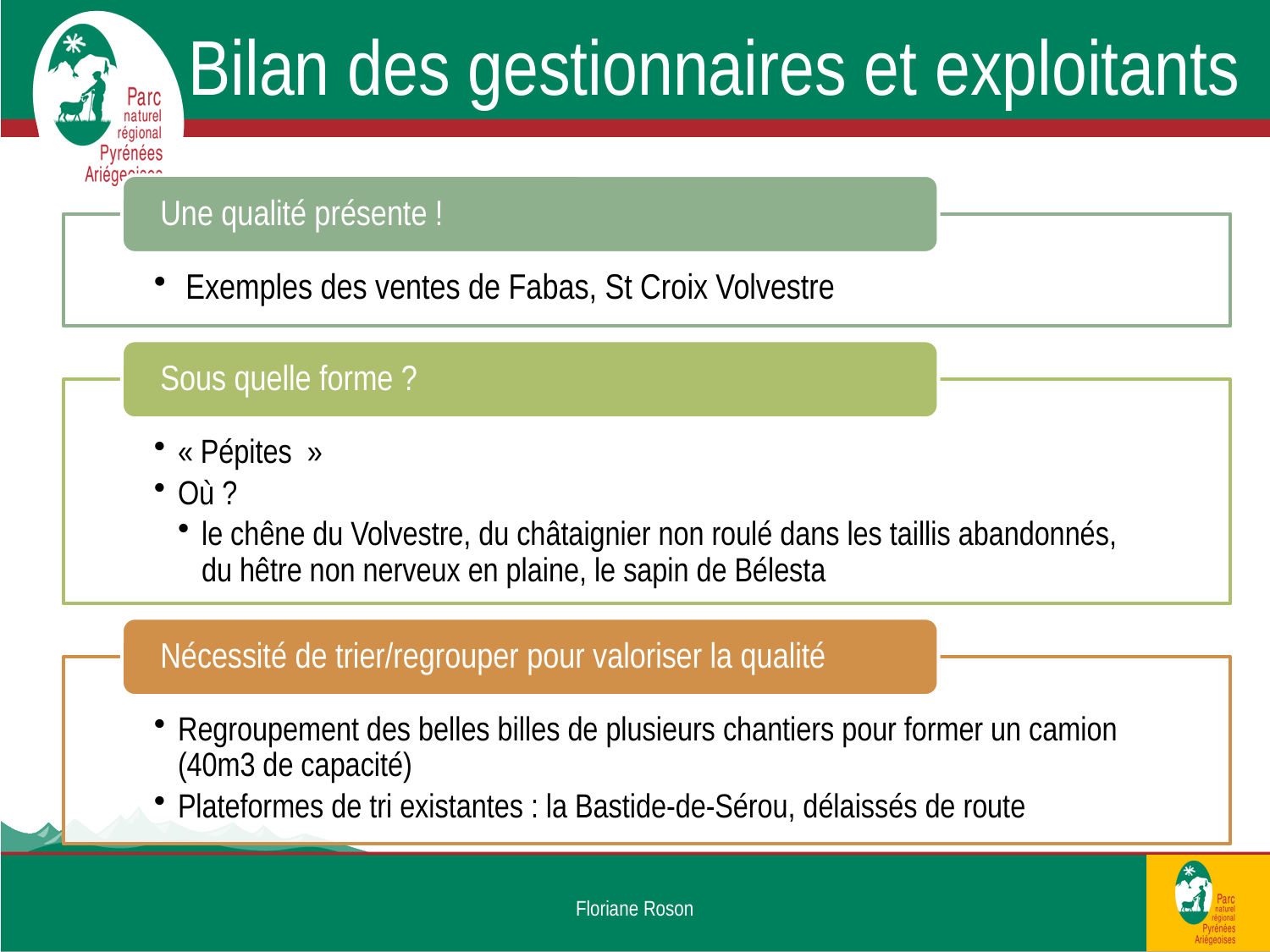

# Bilan des gestionnaires et exploitants
Exemples des ventes de Fabas, St Croix Volvestre
Une qualité présente !
« Pépites  »
Où ?
le chêne du Volvestre, du châtaignier non roulé dans les taillis abandonnés, du hêtre non nerveux en plaine, le sapin de Bélesta
Sous quelle forme ?
Regroupement des belles billes de plusieurs chantiers pour former un camion (40m3 de capacité)
Plateformes de tri existantes : la Bastide-de-Sérou, délaissés de route
Nécessité de trier/regrouper pour valoriser la qualité
Floriane Roson